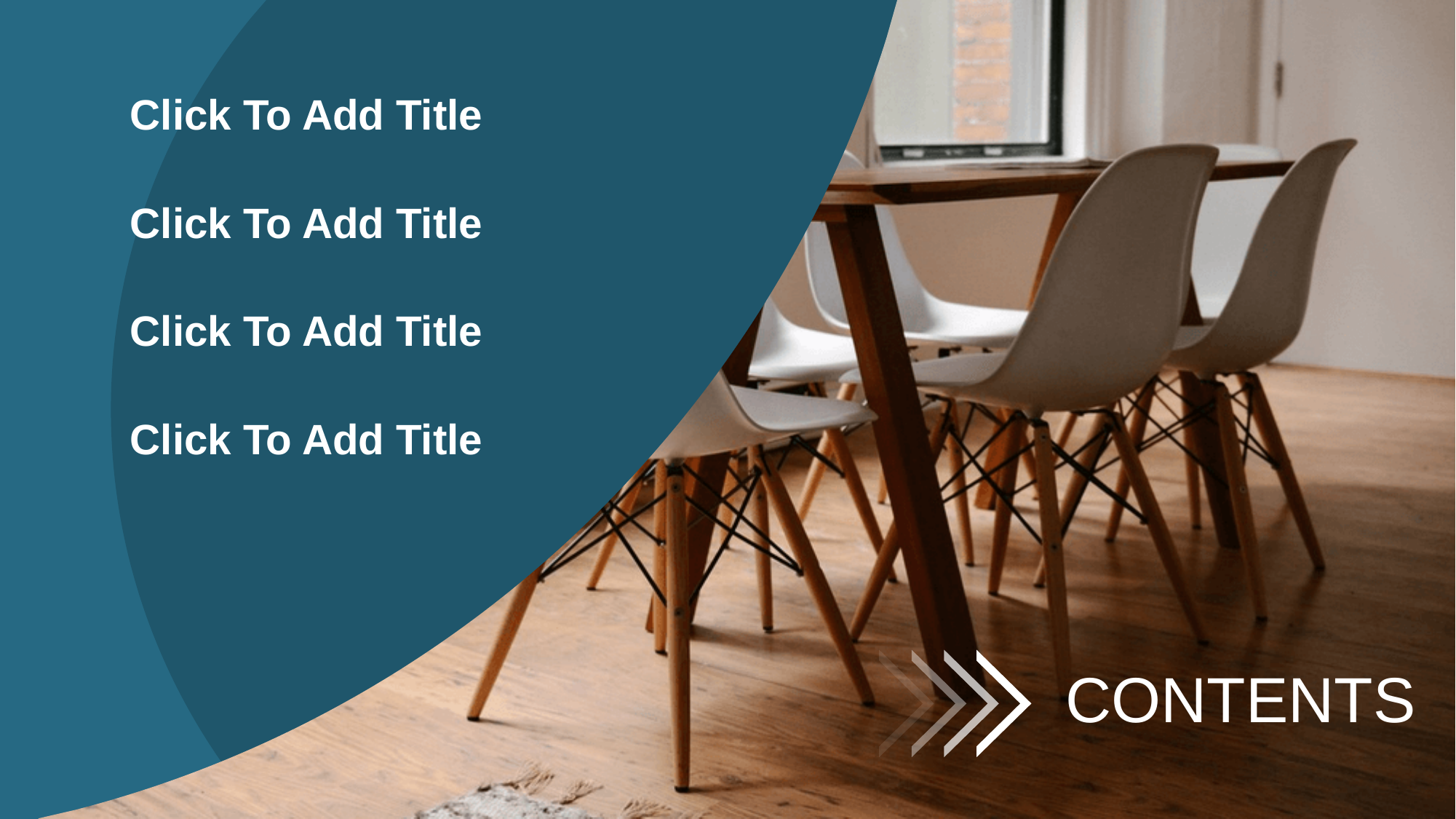

Click To Add Title
Click To Add Title
Click To Add Title
Click To Add Title
CONTENTS